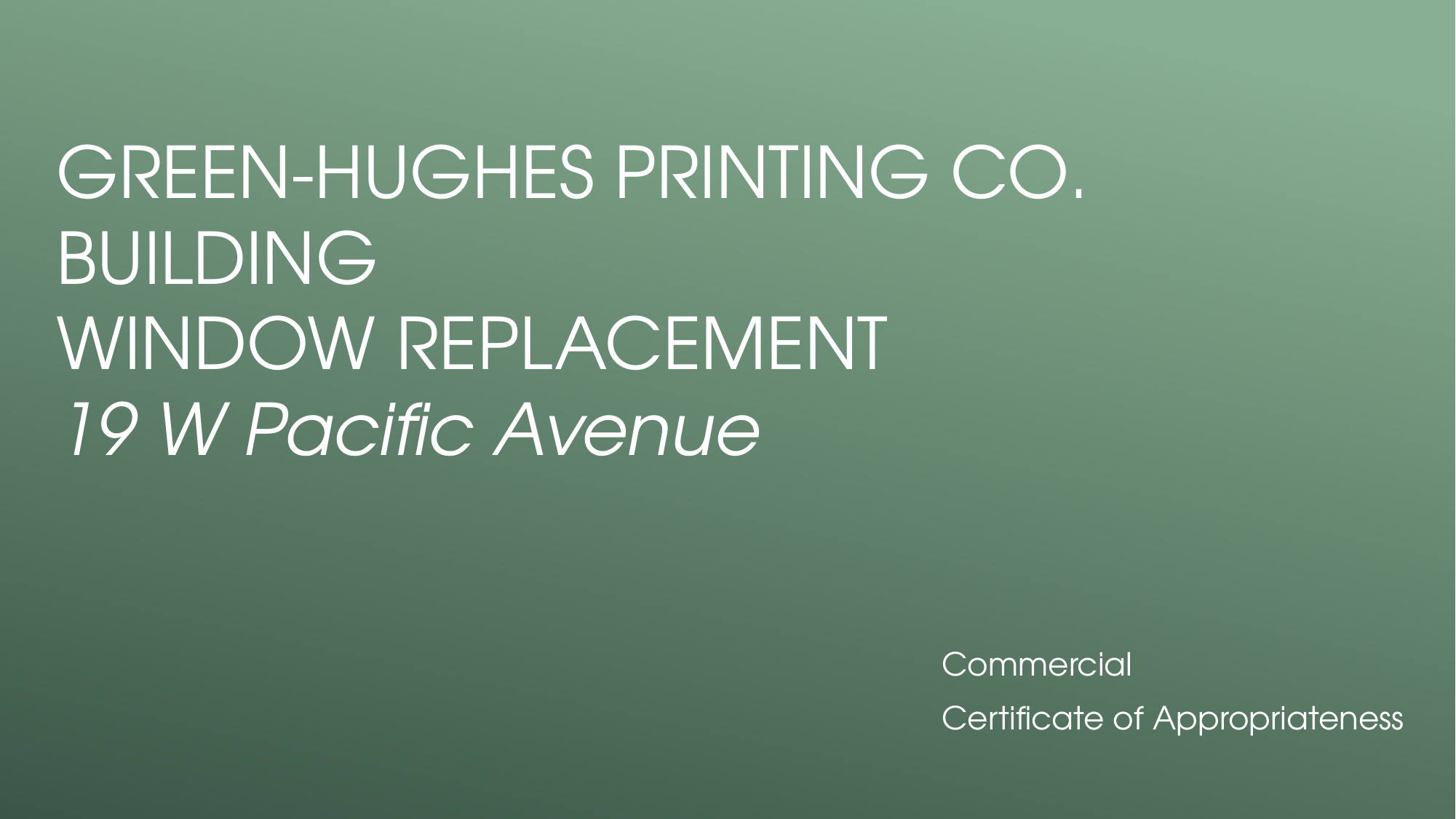

# Green-Hughes Printing Co. building WINDOW REPLACEMENT 19 W Pacific Avenue
Commercial
Certificate of Appropriateness